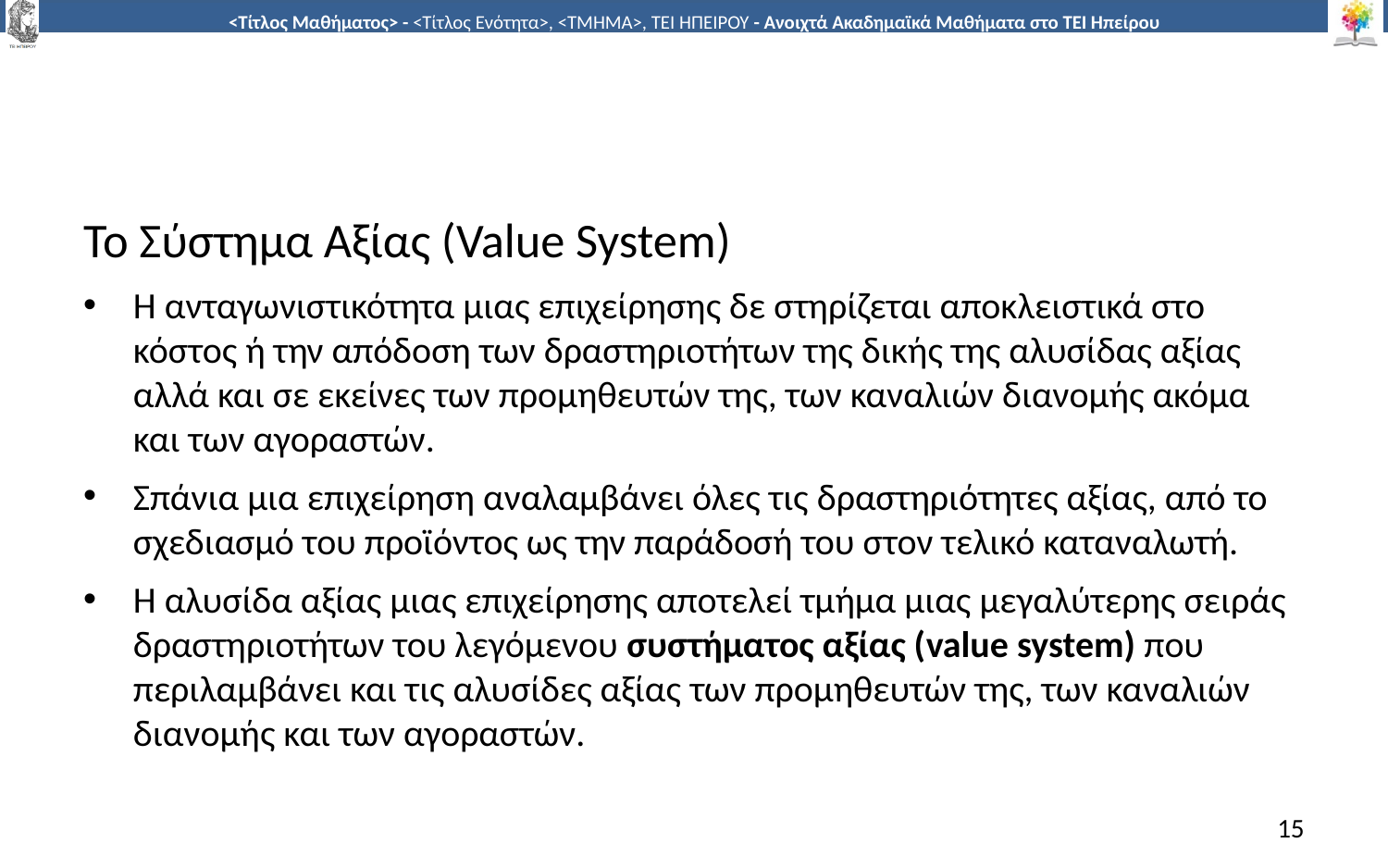

#
Το Σύστημα Αξίας (Value System)
Η ανταγωνιστικότητα μιας επιχείρησης δε στηρίζεται αποκλειστικά στο κόστος ή την απόδοση των δραστηριοτήτων της δικής της αλυσίδας αξίας αλλά και σε εκείνες των προμηθευτών της, των καναλιών διανομής ακόμα και των αγοραστών.
Σπάνια μια επιχείρηση αναλαμβάνει όλες τις δραστηριότητες αξίας, από το σχεδιασμό του προϊόντος ως την παράδοσή του στον τελικό καταναλωτή.
Η αλυσίδα αξίας μιας επιχείρησης αποτελεί τμήμα μιας μεγαλύτερης σειράς δραστηριοτήτων του λεγόμενου συστήματος αξίας (value system) που περιλαμβάνει και τις αλυσίδες αξίας των προμηθευτών της, των καναλιών διανομής και των αγοραστών.

15